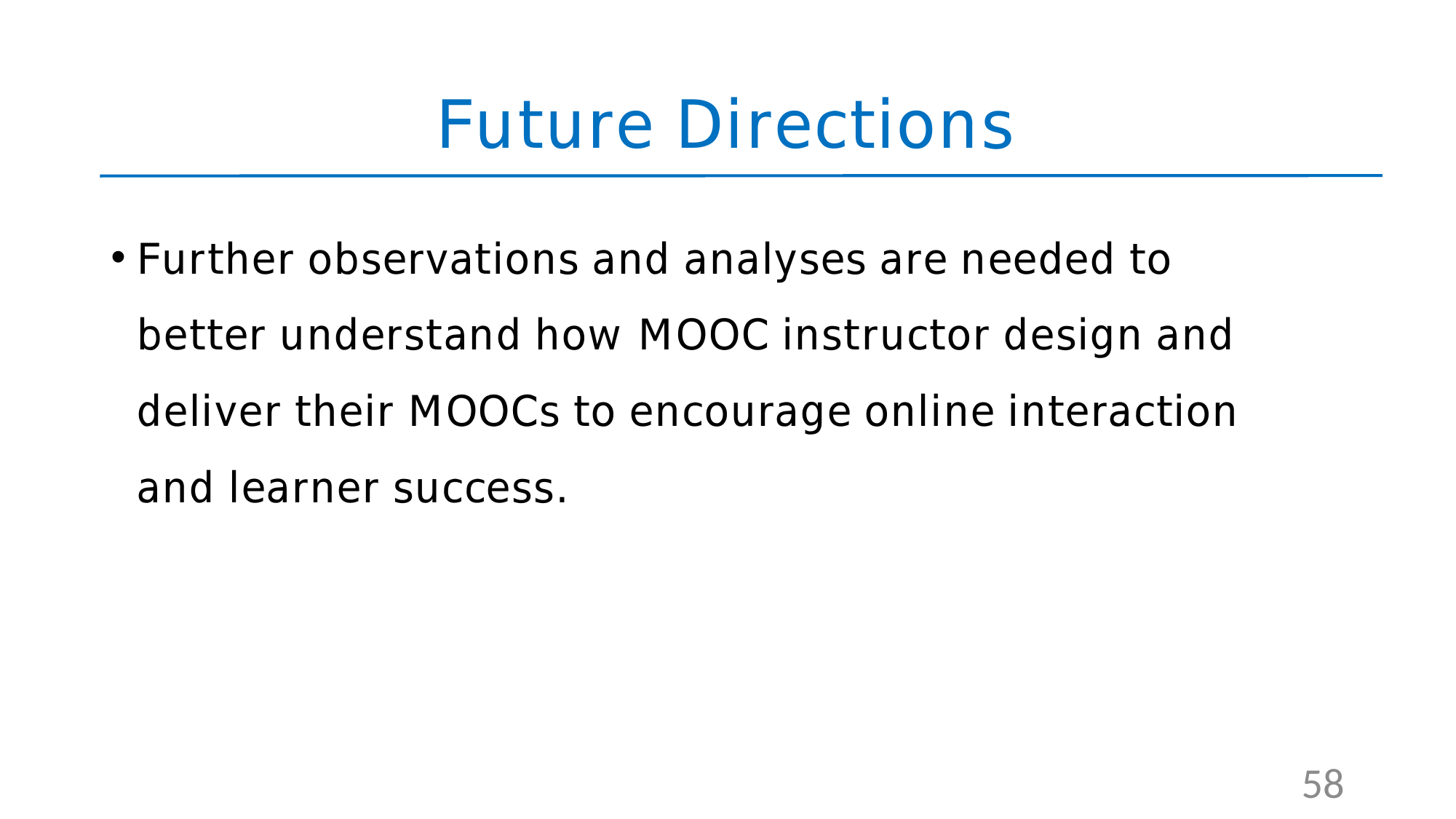

# Future Directions
Further observations and analyses are needed to better understand how MOOC instructor design and deliver their MOOCs to encourage online interaction and learner success.

58